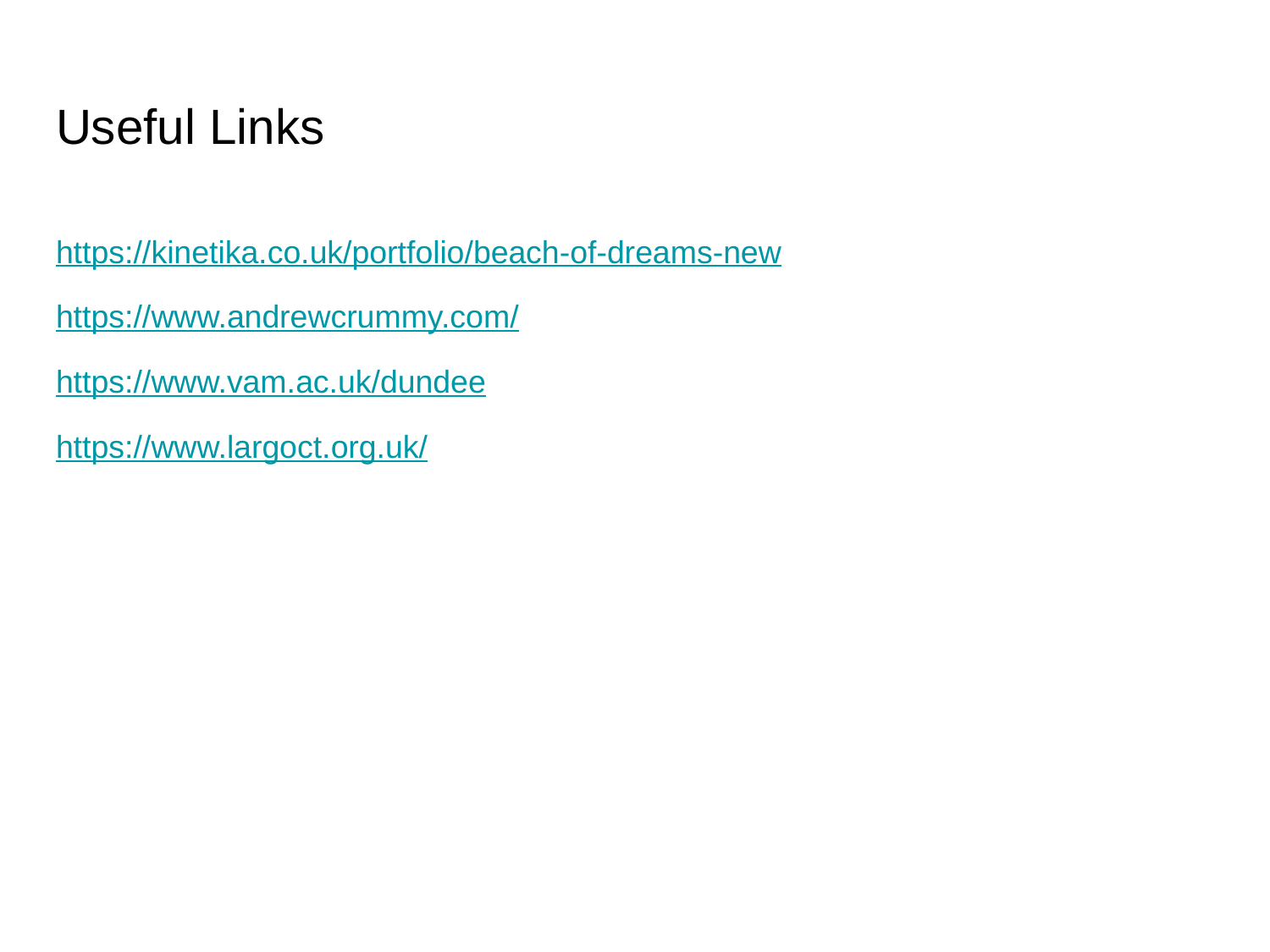

# Useful Links
https://kinetika.co.uk/portfolio/beach-of-dreams-new
https://www.andrewcrummy.com/
https://www.vam.ac.uk/dundee
https://www.largoct.org.uk/